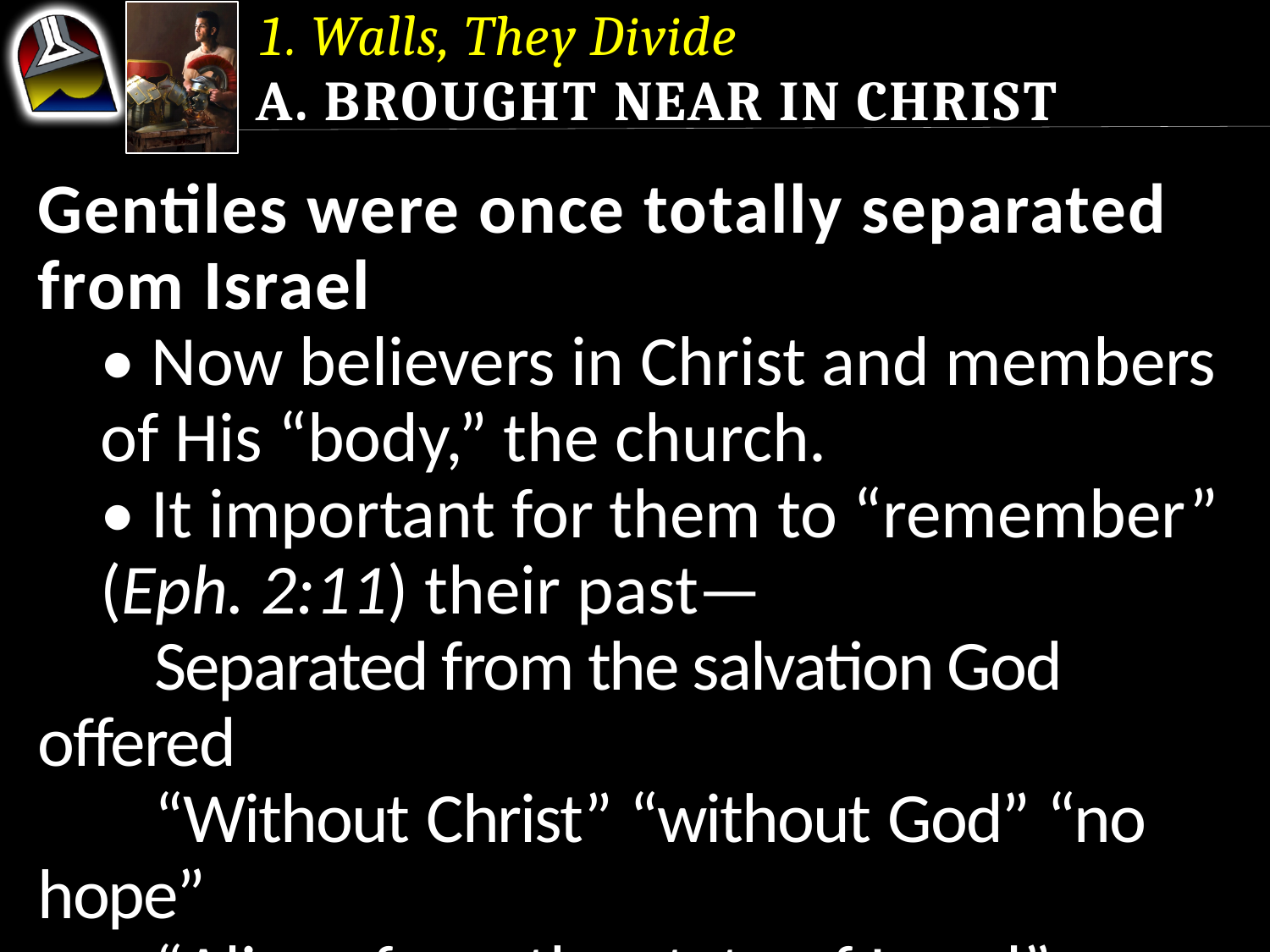

1. Walls, They Divide
a. Brought Near in Christ
Gentiles were once totally separated  from Israel
	• Now believers in Christ and members  	of His “body,” the church.
	• It important for them to “remember” 	(Eph. 2:11) their past—
		Separated from the salvation God offered
		“Without Christ” “without God” “no hope”
		“Aliens from the state of Israel”
		“Strangers from the covenants of promise”